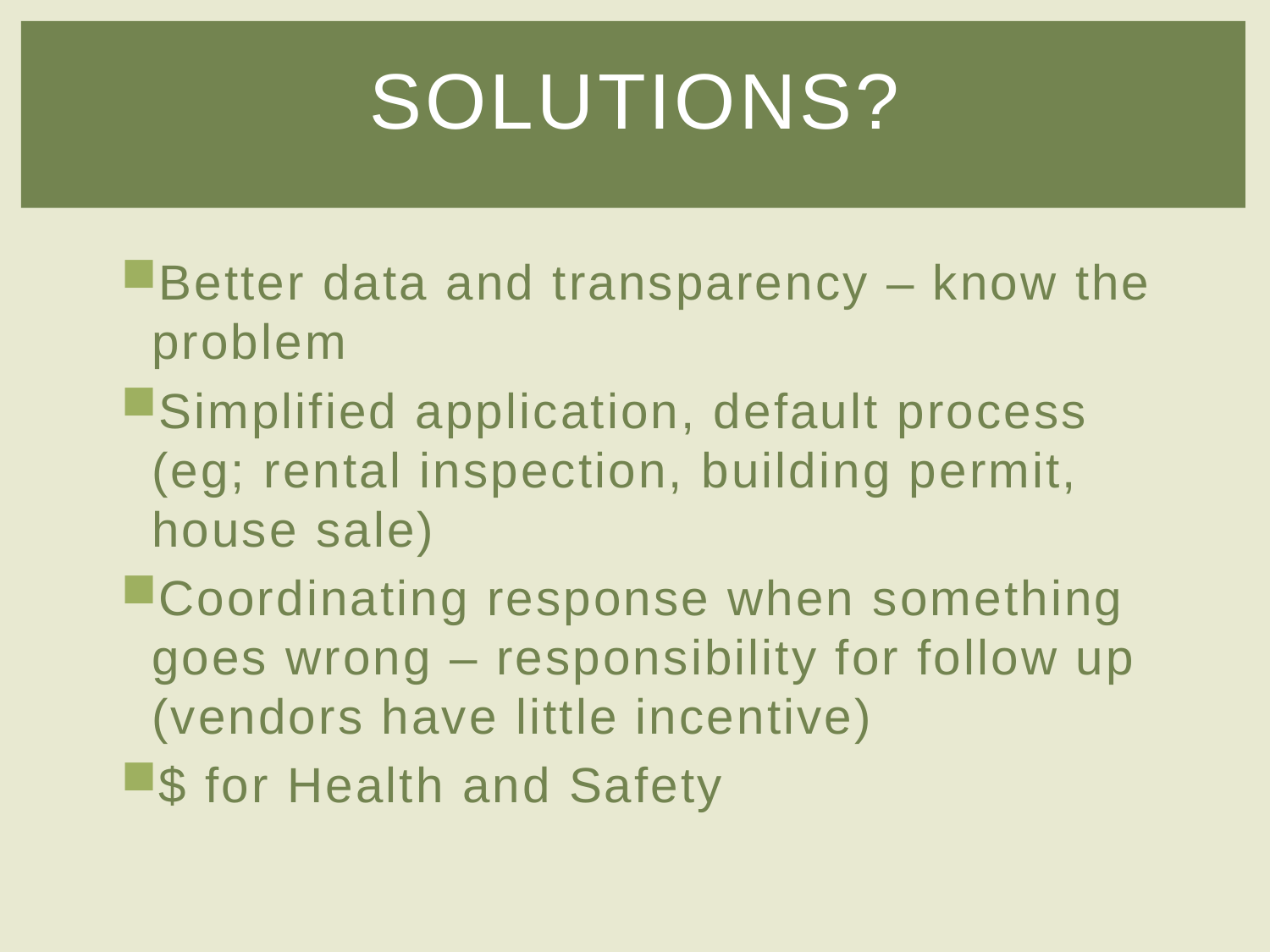

# Solutions?
Better data and transparency – know the problem
Simplified application, default process (eg; rental inspection, building permit, house sale)
Coordinating response when something goes wrong – responsibility for follow up (vendors have little incentive)
$ for Health and Safety